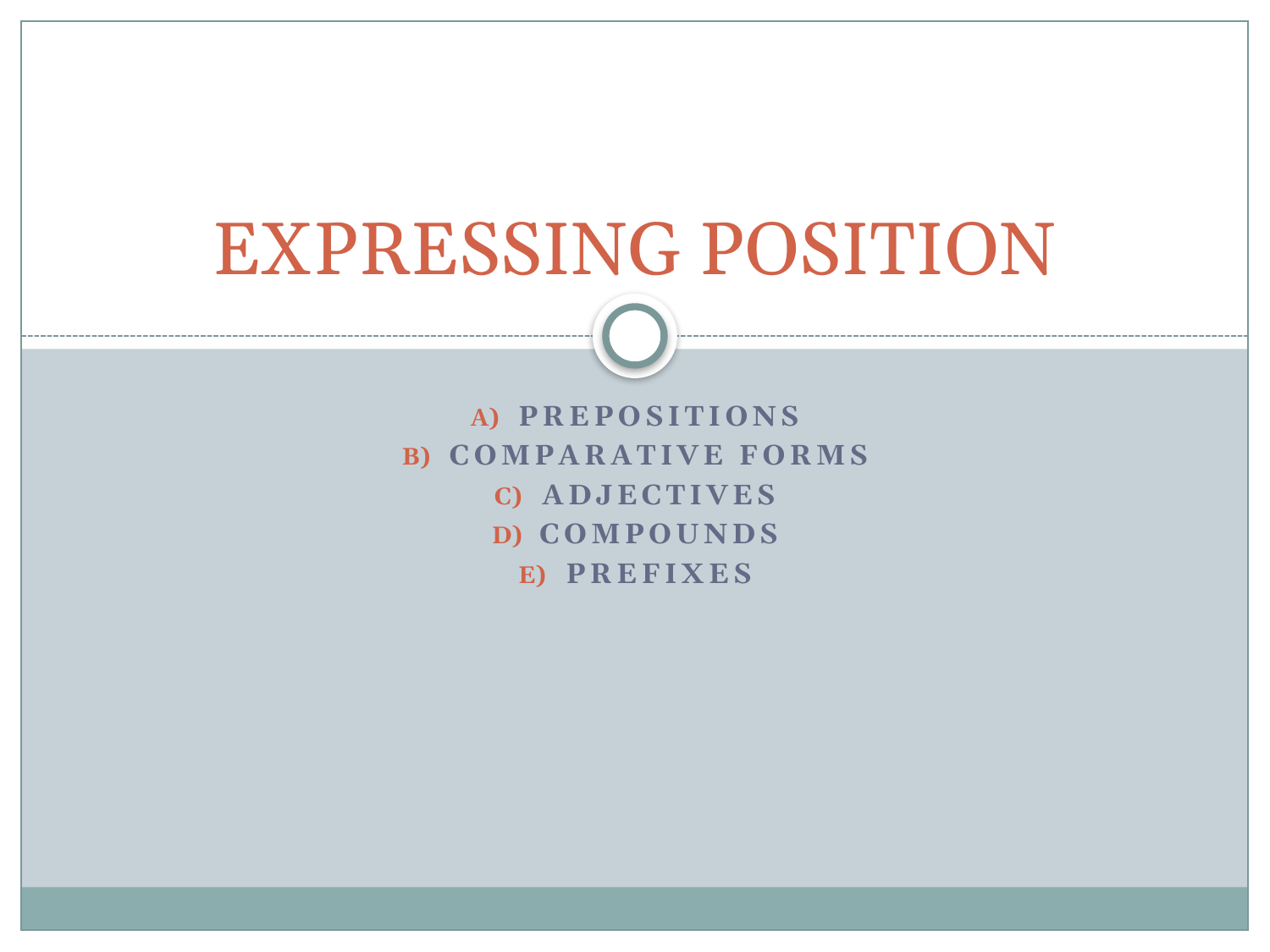

# EXPRESSING POSITION
PREPOSITIONS
COMPARATIVE FORMS
ADJECTIVES
COMpounds
PREFIXES